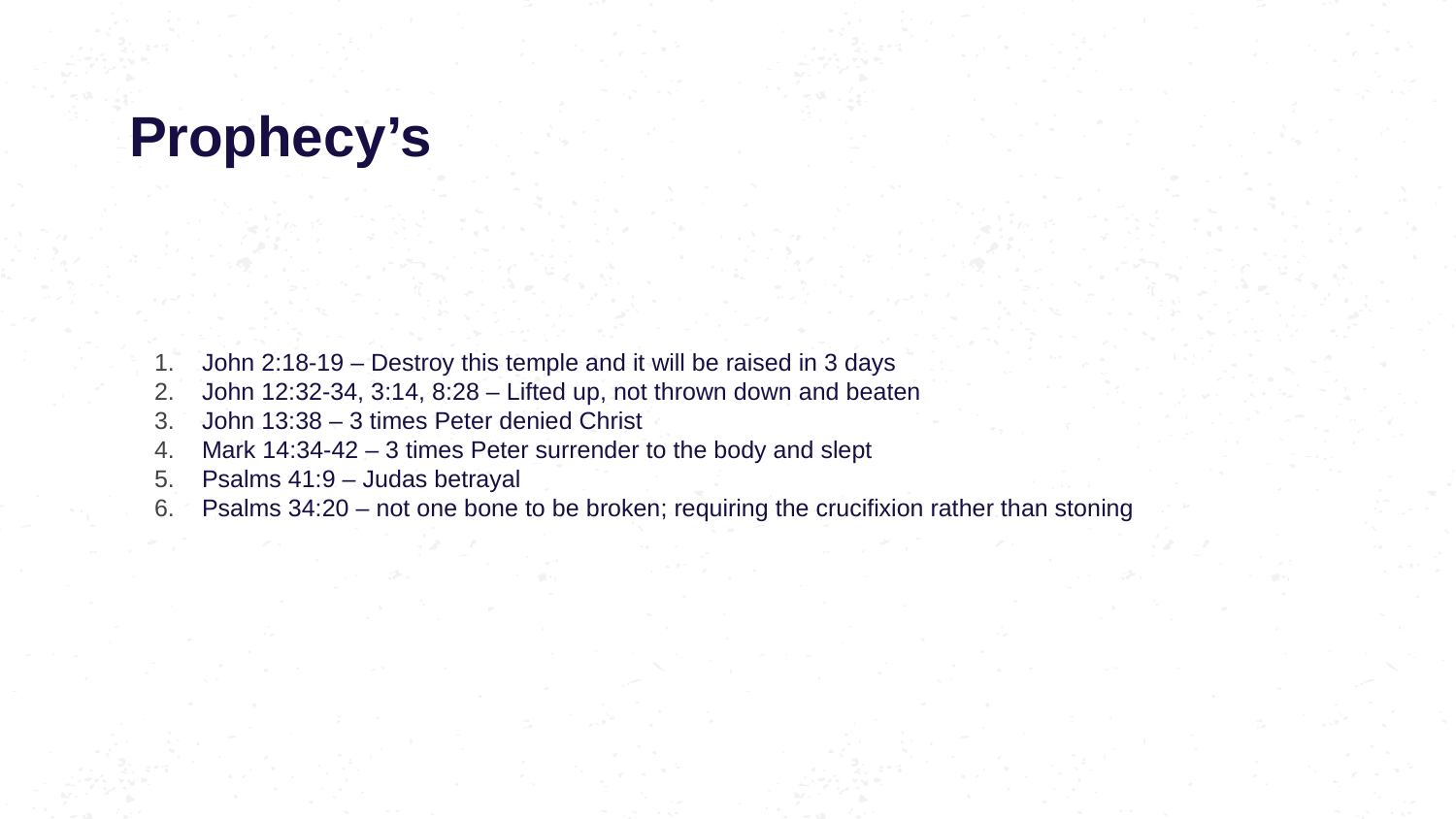

# Prophecy’s
John 2:18-19 – Destroy this temple and it will be raised in 3 days
John 12:32-34, 3:14, 8:28 – Lifted up, not thrown down and beaten
John 13:38 – 3 times Peter denied Christ
Mark 14:34-42 – 3 times Peter surrender to the body and slept
Psalms 41:9 – Judas betrayal
Psalms 34:20 – not one bone to be broken; requiring the crucifixion rather than stoning